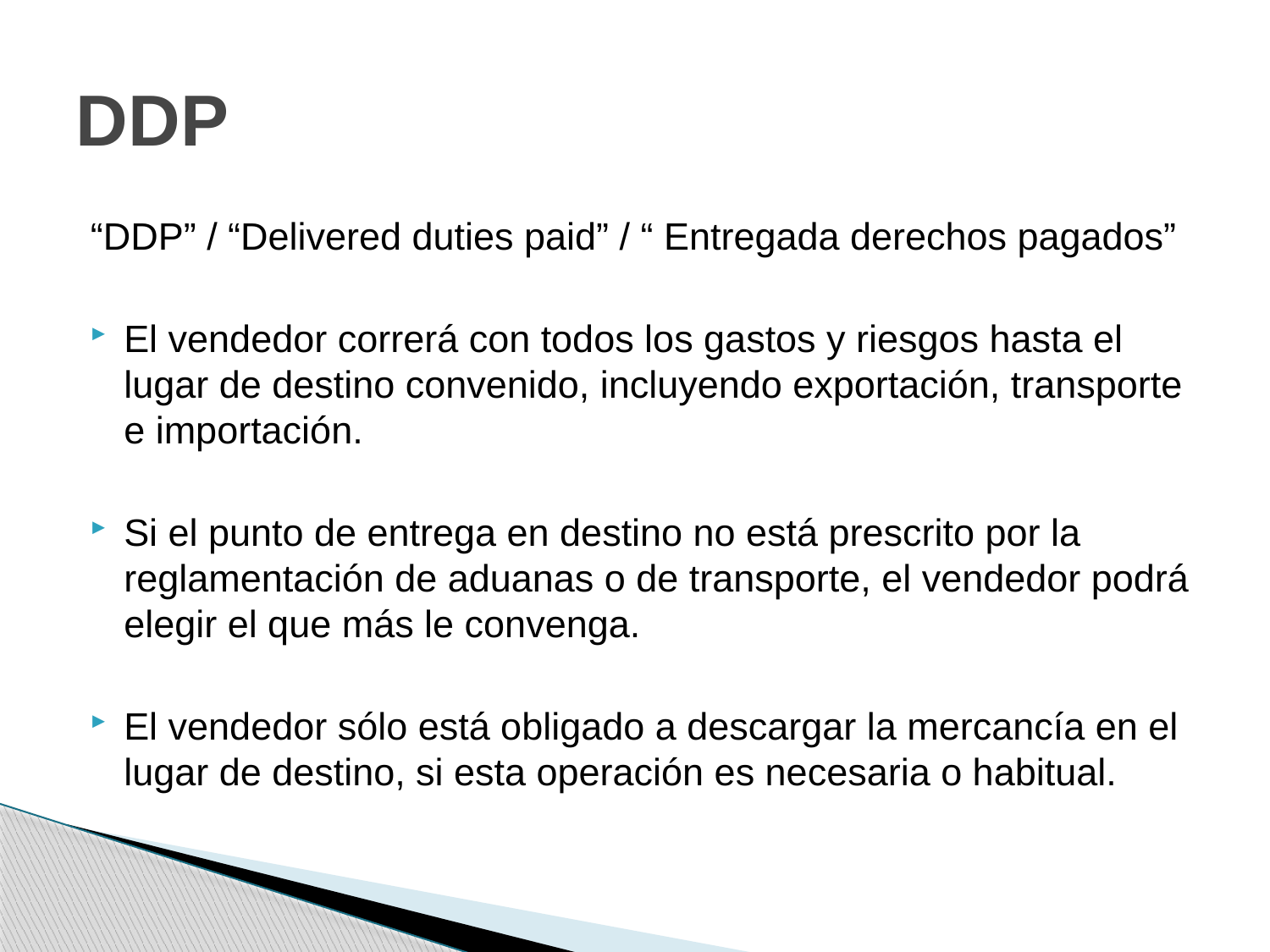

# DDP
“DDP” / “Delivered duties paid” / “ Entregada derechos pagados”

El vendedor correrá con todos los gastos y riesgos hasta el lugar de destino convenido, incluyendo exportación, transporte e importación.

Si el punto de entrega en destino no está prescrito por la reglamentación de aduanas o de transporte, el vendedor podrá elegir el que más le convenga.

El vendedor sólo está obligado a descargar la mercancía en el lugar de destino, si esta operación es necesaria o habitual.